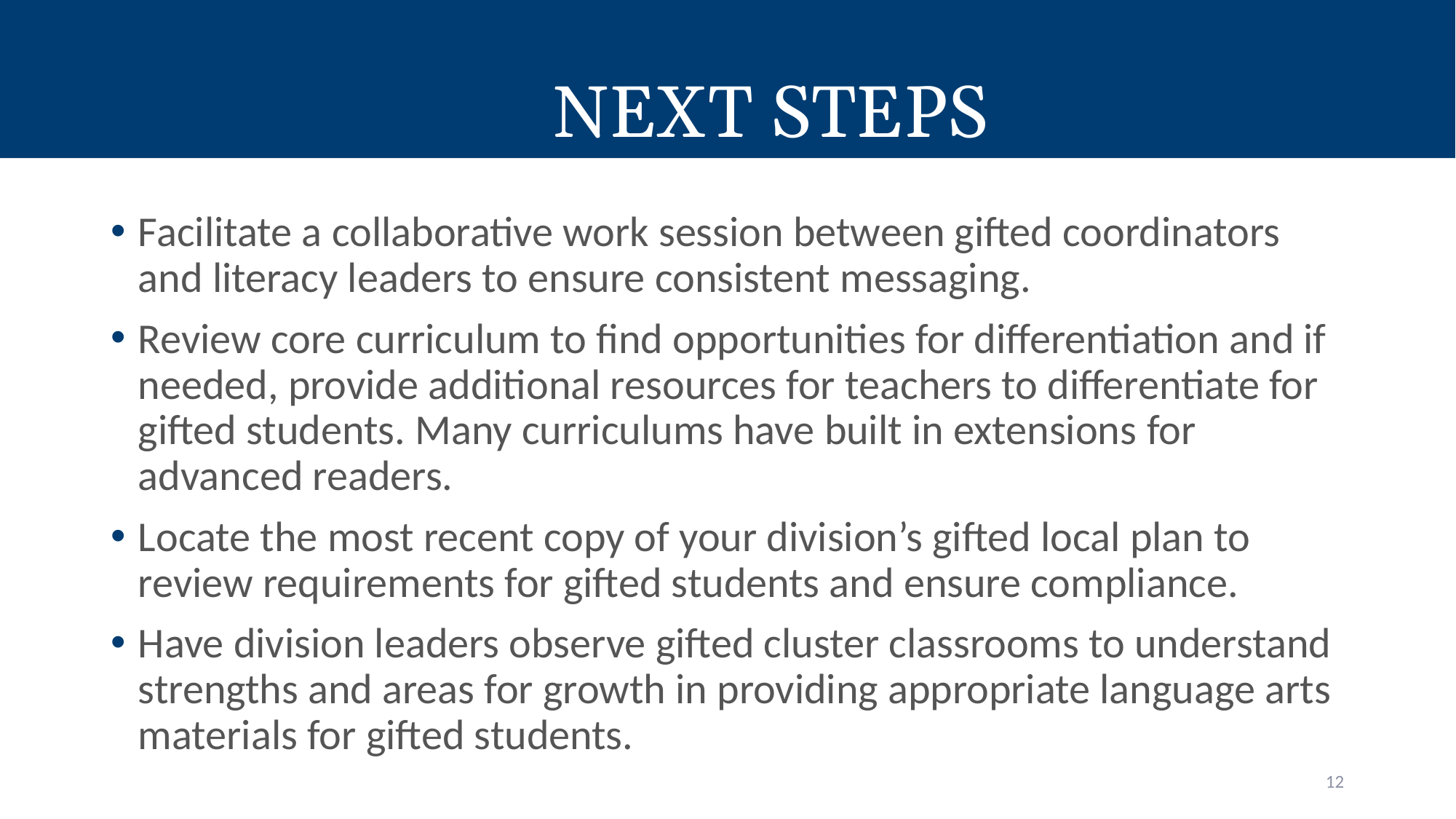

# Next Steps
Facilitate a collaborative work session between gifted coordinators and literacy leaders to ensure consistent messaging.
Review core curriculum to find opportunities for differentiation and if needed, provide additional resources for teachers to differentiate for gifted students. Many curriculums have built in extensions for advanced readers.
Locate the most recent copy of your division’s gifted local plan to review requirements for gifted students and ensure compliance.
Have division leaders observe gifted cluster classrooms to understand strengths and areas for growth in providing appropriate language arts materials for gifted students.

12